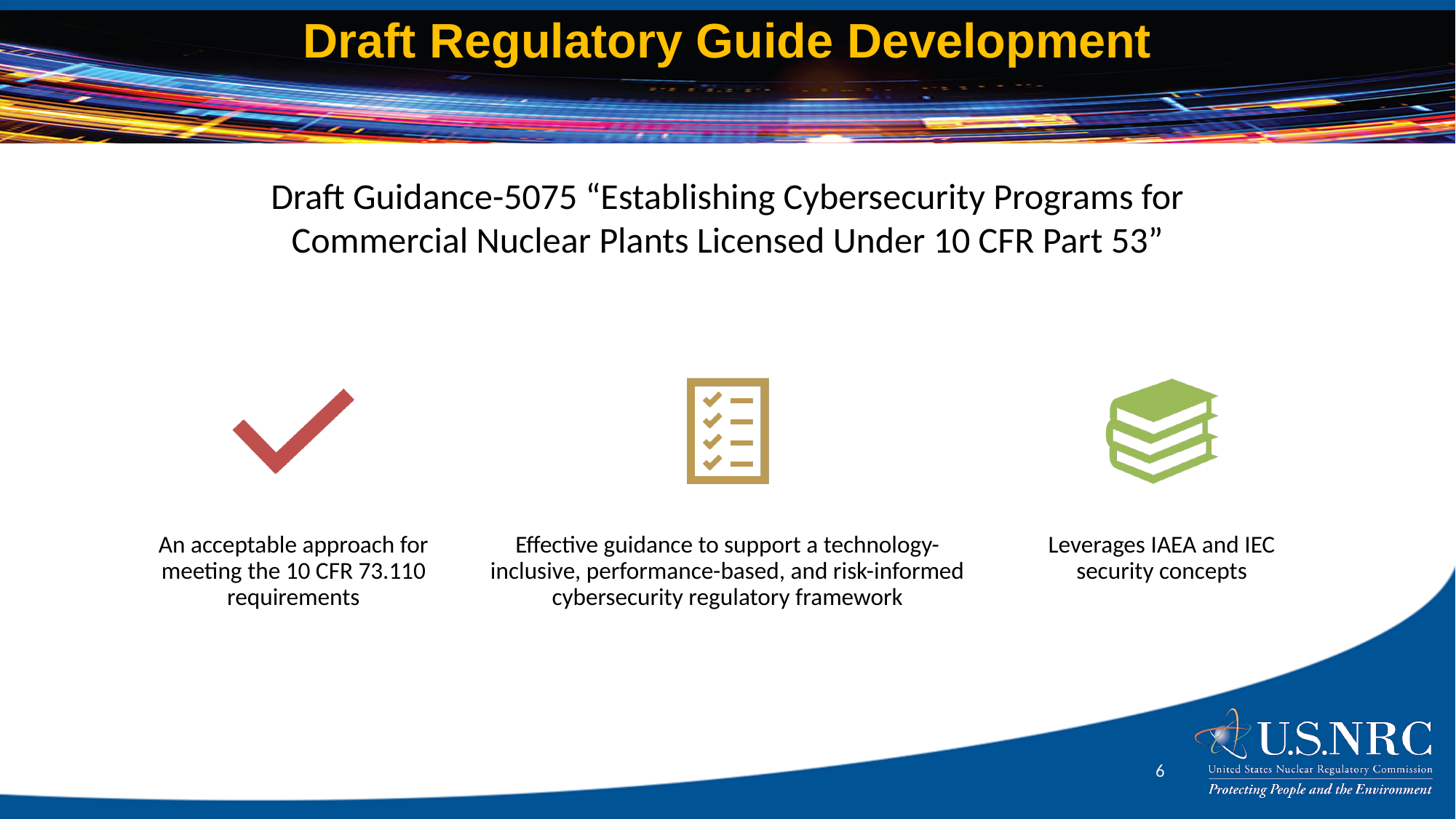

# Draft Regulatory Guide Development
Draft Guidance-5075 “Establishing Cybersecurity Programs for Commercial Nuclear Plants Licensed Under 10 CFR Part 53”
An acceptable approach for meeting the 10 CFR 73.110 requirements
Effective guidance to support a technology-inclusive, performance-based, and risk-informed cybersecurity regulatory framework
Leverages IAEA and IEC security concepts
6